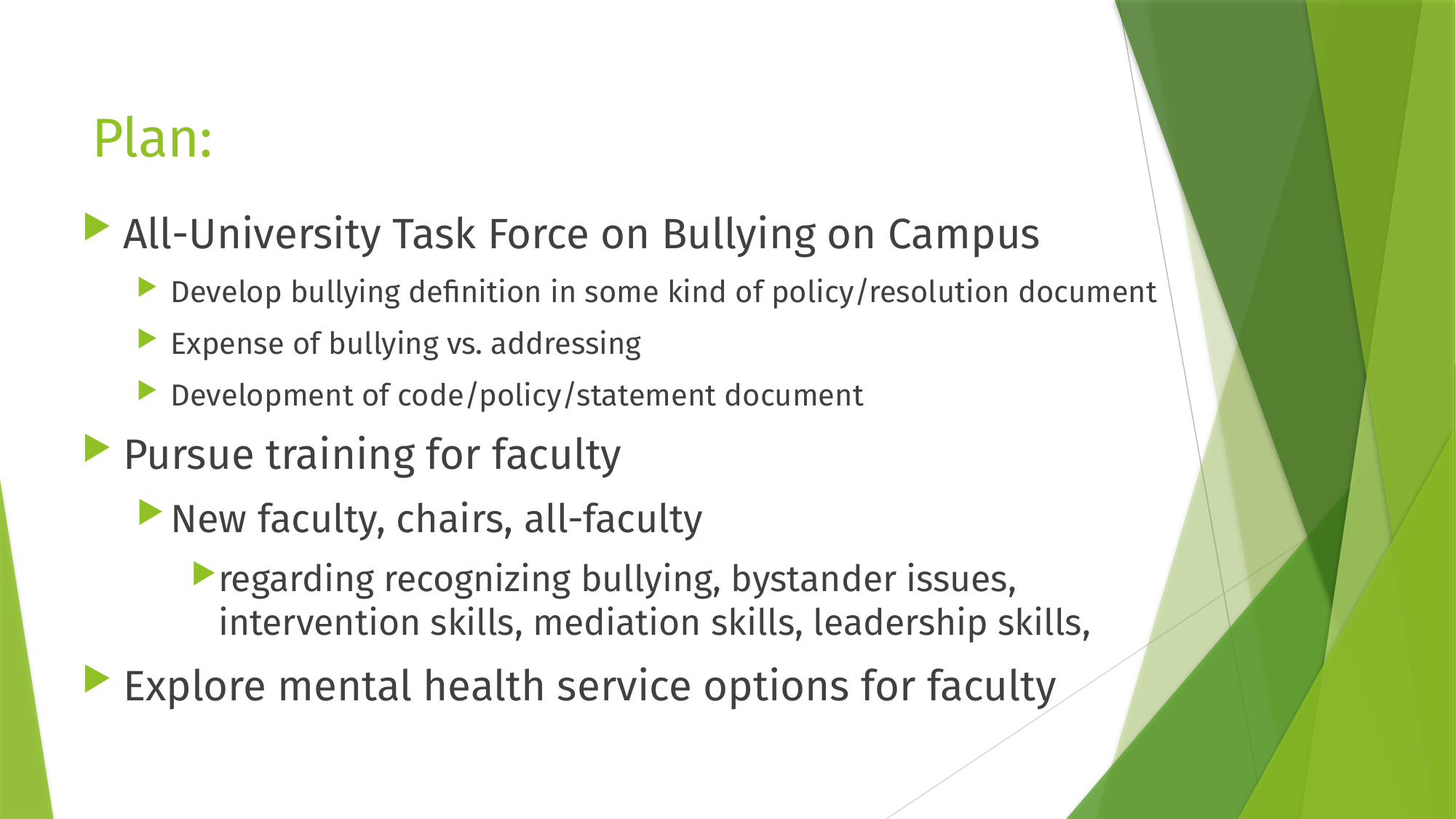

# Plan:
All-University Task Force on Bullying on Campus
Develop bullying definition in some kind of policy/resolution document
Expense of bullying vs. addressing
Development of code/policy/statement document
Pursue training for faculty
New faculty, chairs, all-faculty
regarding recognizing bullying, bystander issues, intervention skills, mediation skills, leadership skills,
Explore mental health service options for faculty